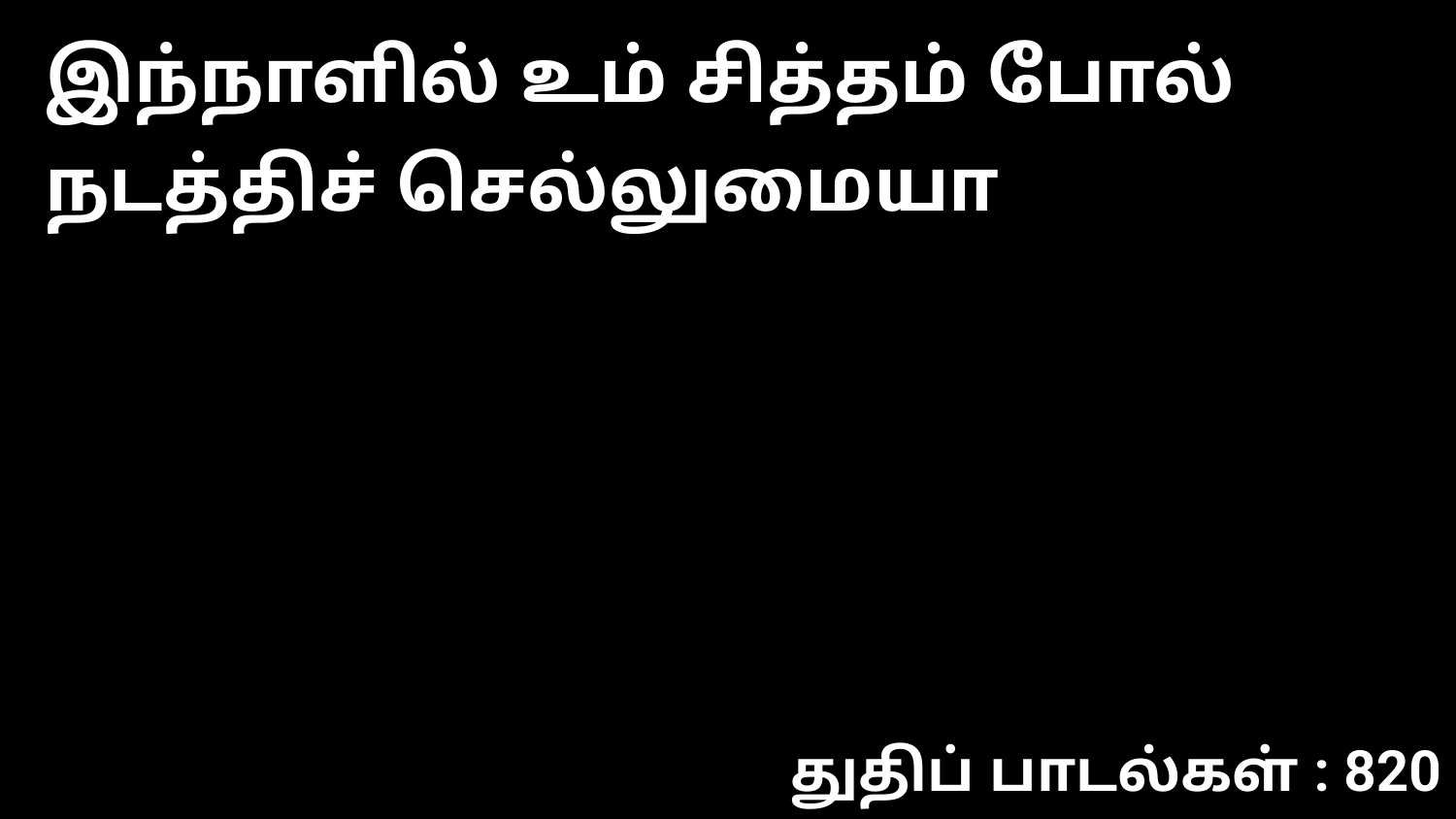

இந்நாளில் உம் சித்தம் போல் நடத்திச் செல்லுமையா
துதிப் பாடல்கள் : 820